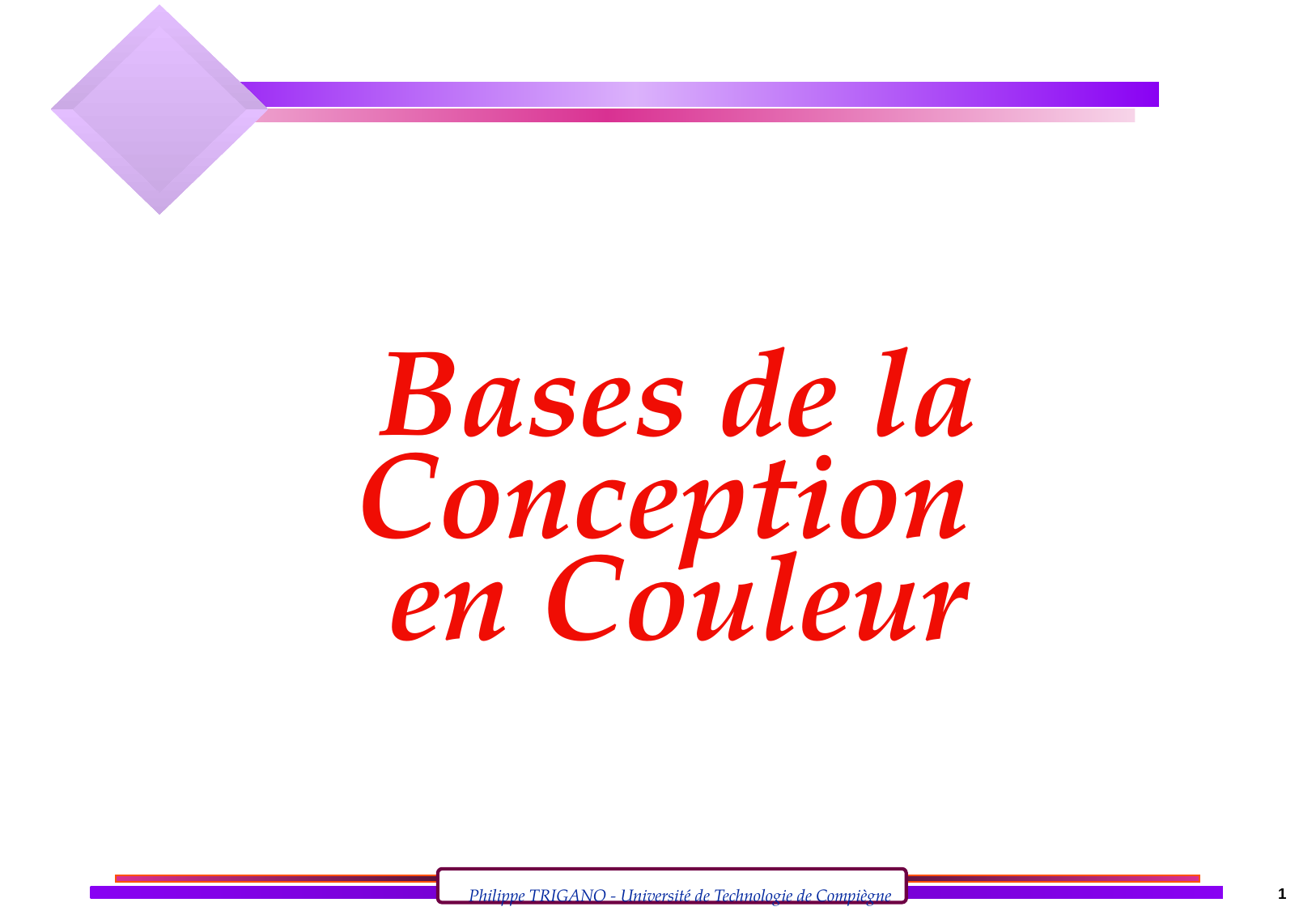

# Bases de la Conception en Couleur